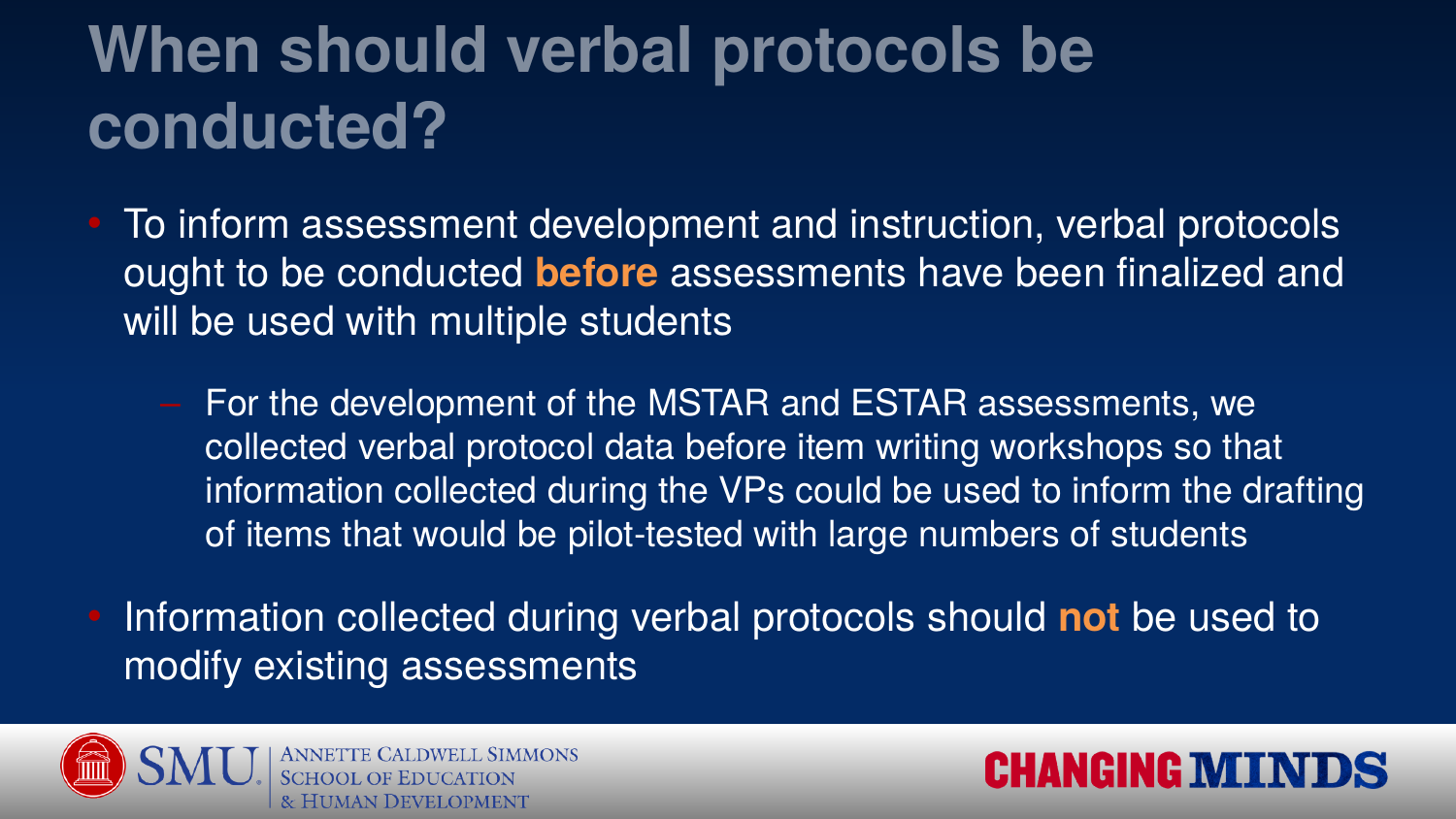

# When should verbal protocols be conducted?
To inform assessment development and instruction, verbal protocols ought to be conducted before assessments have been finalized and will be used with multiple students
For the development of the MSTAR and ESTAR assessments, we collected verbal protocol data before item writing workshops so that information collected during the VPs could be used to inform the drafting of items that would be pilot-tested with large numbers of students
Information collected during verbal protocols should not be used to modify existing assessments